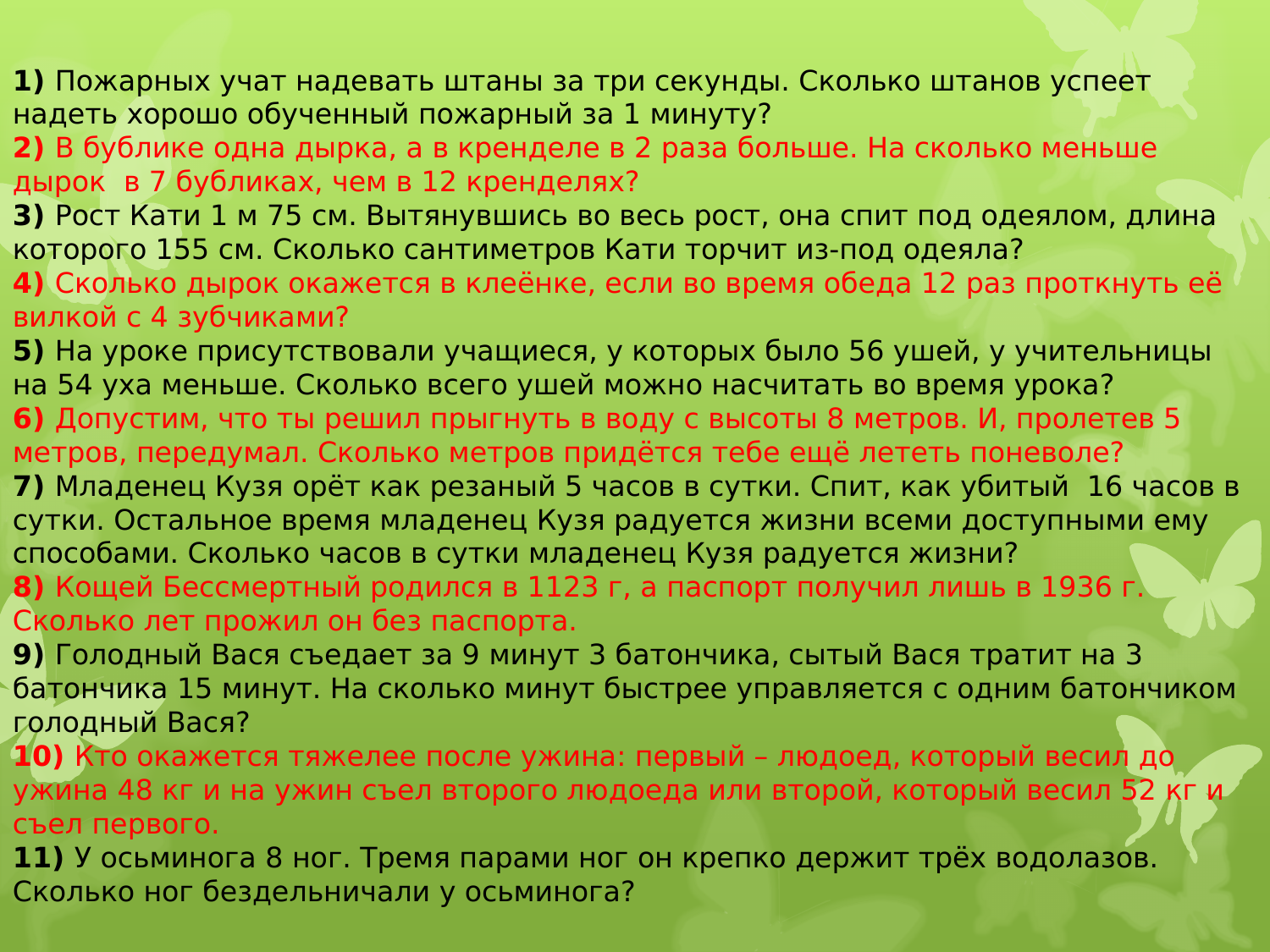

1) Пожарных учат надевать штаны за три секунды. Сколько штанов успеет надеть хорошо обученный пожарный за 1 минуту?
2) В бублике одна дырка, а в кренделе в 2 раза больше. На сколько меньше дырок  в 7 бубликах, чем в 12 кренделях?
3) Рост Кати 1 м 75 см. Вытянувшись во весь рост, она спит под одеялом, длина которого 155 см. Сколько сантиметров Кати торчит из-под одеяла?
4) Сколько дырок окажется в клеёнке, если во время обеда 12 раз проткнуть её вилкой с 4 зубчиками?
5) На уроке присутствовали учащиеся, у которых было 56 ушей, у учительницы на 54 уха меньше. Сколько всего ушей можно насчитать во время урока?
6) Допустим, что ты решил прыгнуть в воду с высоты 8 метров. И, пролетев 5 метров, передумал. Сколько метров придётся тебе ещё лететь поневоле?
7) Младенец Кузя орёт как резаный 5 часов в сутки. Спит, как убитый  16 часов в сутки. Остальное время младенец Кузя радуется жизни всеми доступными ему способами. Сколько часов в сутки младенец Кузя радуется жизни?
8) Кощей Бессмертный родился в 1123 г, а паспорт получил лишь в 1936 г. Сколько лет прожил он без паспорта.
9) Голодный Вася съедает за 9 минут 3 батончика, сытый Вася тратит на 3 батончика 15 минут. На сколько минут быстрее управляется с одним батончиком голодный Вася?
10) Кто окажется тяжелее после ужина: первый – людоед, который весил до ужина 48 кг и на ужин съел второго людоеда или второй, который весил 52 кг и съел первого.
11) У осьминога 8 ног. Тремя парами ног он крепко держит трёх водолазов. Сколько ног бездельничали у осьминога?